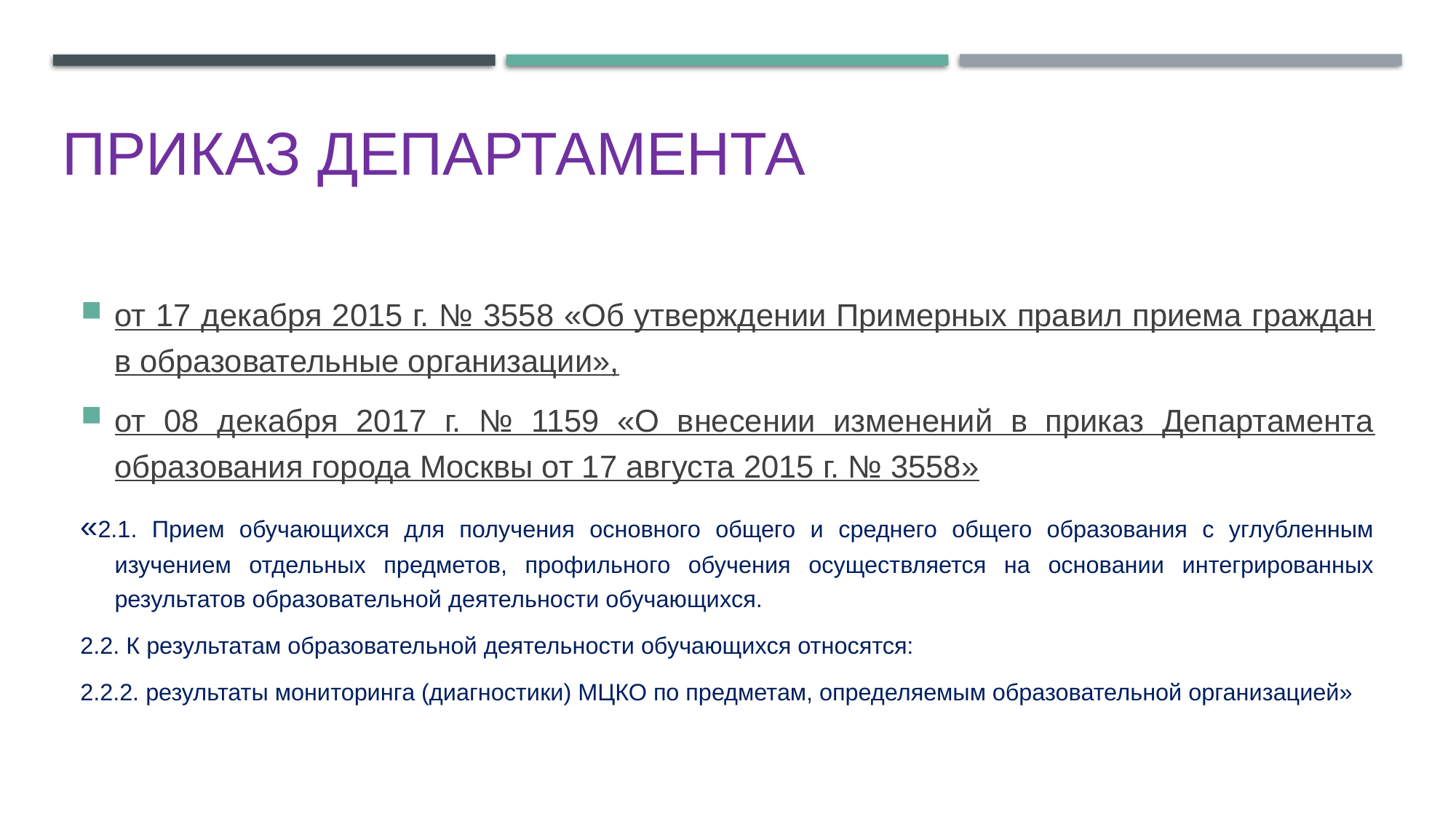

# Приказ Департамента
от 17 декабря 2015 г. № 3558 «Об утверждении Примерных правил приема граждан в образовательные организации»,
от 08 декабря 2017 г. № 1159 «О внесении изменений в приказ Департамента образования города Москвы от 17 августа 2015 г. № 3558»
«2.1. Прием обучающихся для получения основного общего и среднего общего образования с углубленным изучением отдельных предметов, профильного обучения осуществляется на основании интегрированных результатов образовательной деятельности обучающихся.
2.2. К результатам образовательной деятельности обучающихся относятся:
2.2.2. результаты мониторинга (диагностики) МЦКО по предметам, определяемым образовательной организацией»